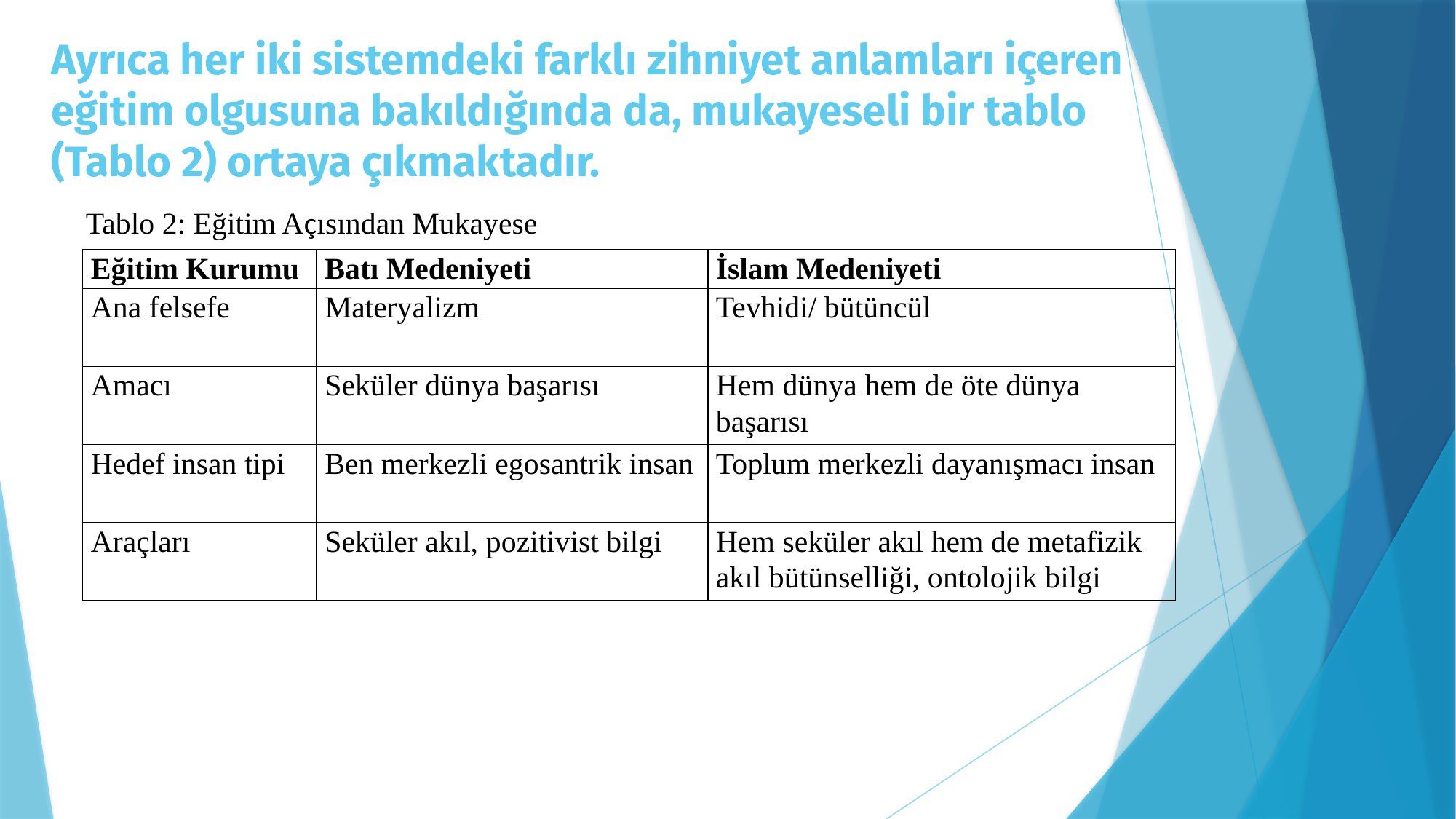

# Ayrıca her iki sistemdeki farklı zihniyet anlamları içeren eğitim olgusuna bakıldığında da, mukayeseli bir tablo (Tablo 2) ortaya çıkmaktadır.
Tablo 2: Eğitim Açısından Mukayese
| Eğitim Kurumu | Batı Medeniyeti | İslam Medeniyeti |
| --- | --- | --- |
| Ana felsefe | Materyalizm | Tevhidi/ bütüncül |
| Amacı | Seküler dünya başarısı | Hem dünya hem de öte dünya başarısı |
| Hedef insan tipi | Ben merkezli egosantrik insan | Toplum merkezli dayanışmacı insan |
| Araçları | Seküler akıl, pozitivist bilgi | Hem seküler akıl hem de metafizik akıl bütünselliği, ontolojik bilgi |